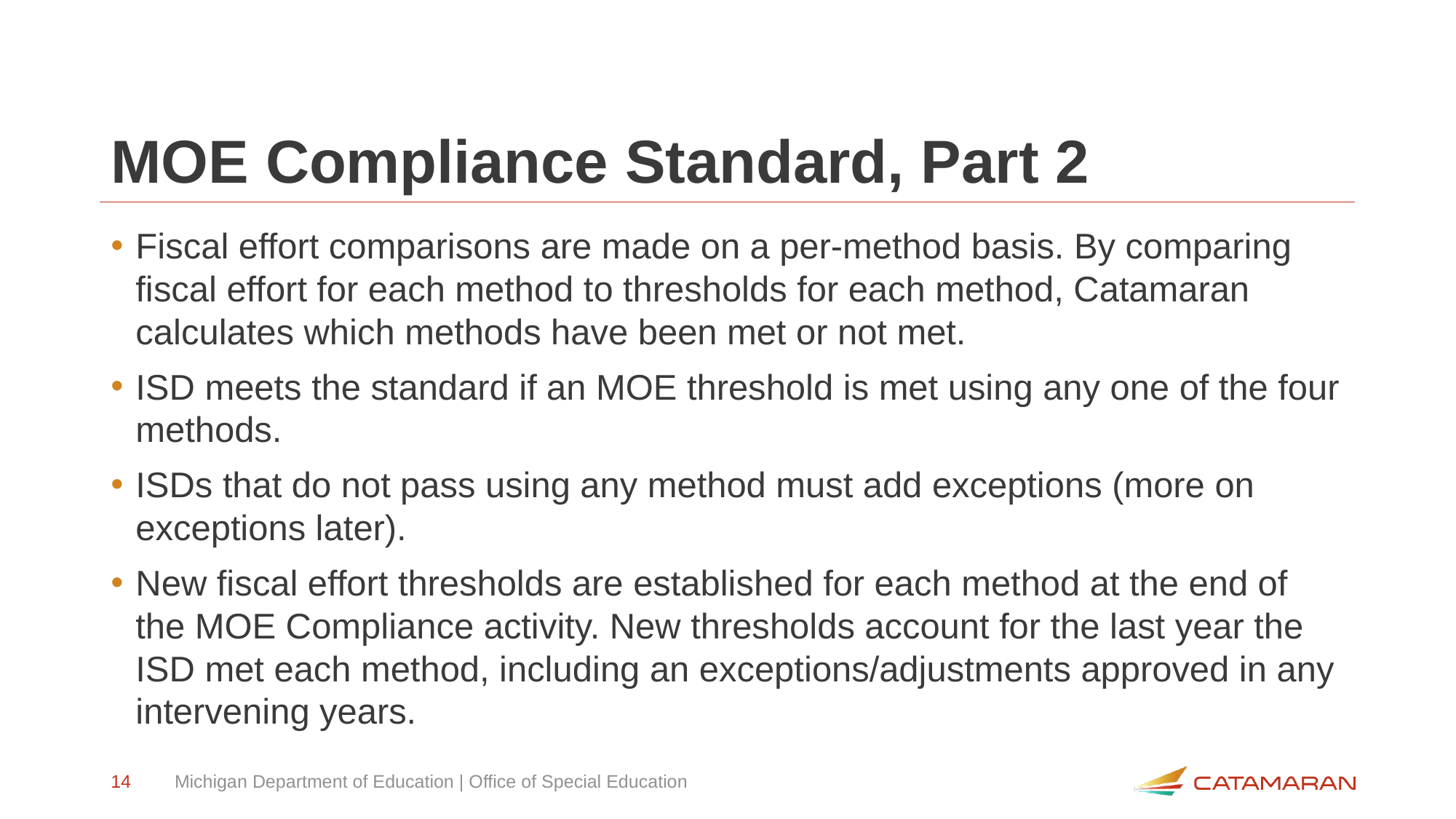

# MOE Compliance Standard, Part 2
Fiscal effort comparisons are made on a per-method basis. By comparing fiscal effort for each method to thresholds for each method, Catamaran calculates which methods have been met or not met.
ISD meets the standard if an MOE threshold is met using any one of the four methods.
ISDs that do not pass using any method must add exceptions (more on exceptions later).
New fiscal effort thresholds are established for each method at the end of the MOE Compliance activity. New thresholds account for the last year the ISD met each method, including an exceptions/adjustments approved in any intervening years.
14
Michigan Department of Education | Office of Special Education